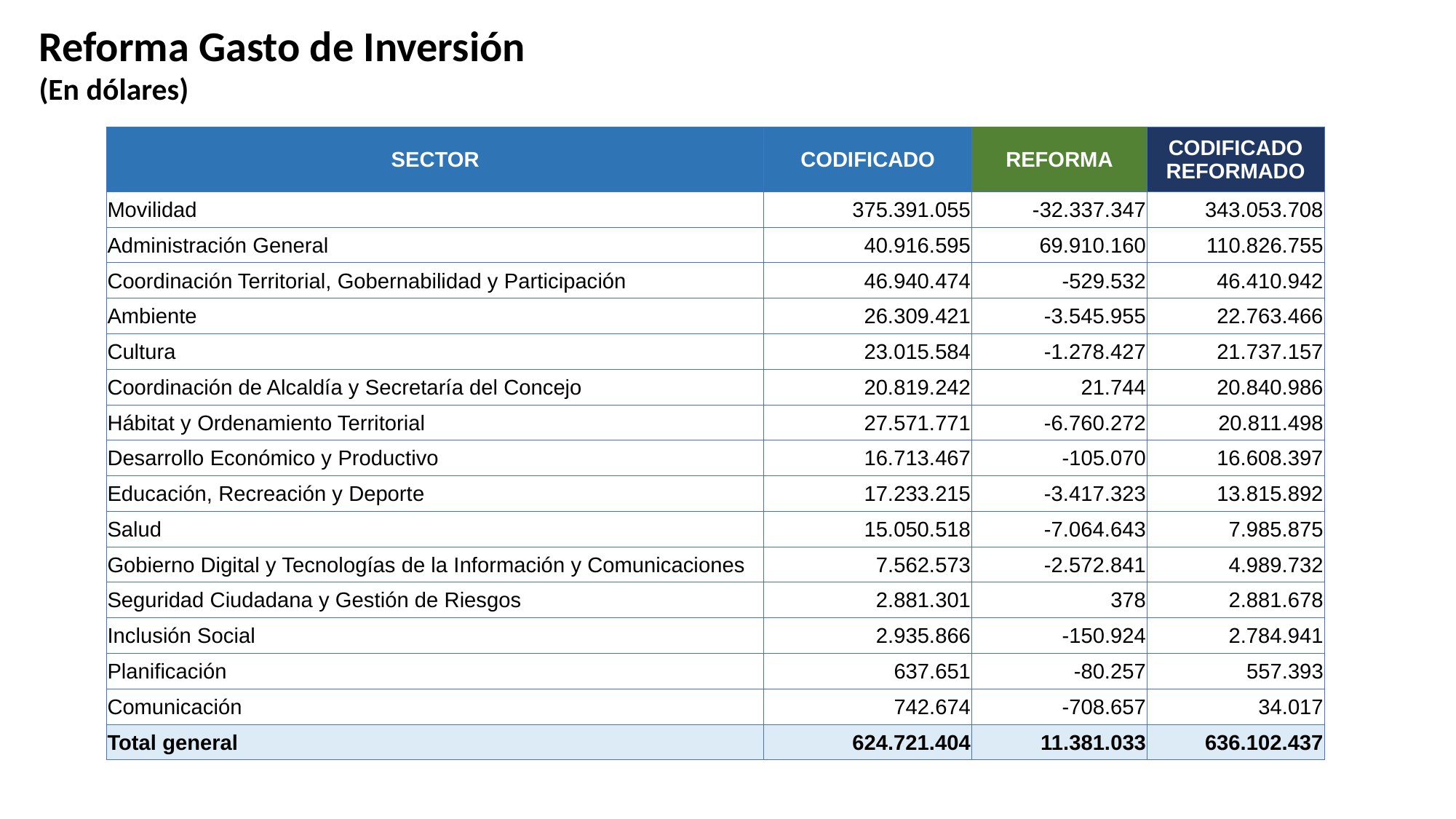

Reforma Gasto de Inversión
(En dólares)
| SECTOR | CODIFICADO | REFORMA | CODIFICADO REFORMADO |
| --- | --- | --- | --- |
| Movilidad | 375.391.055 | -32.337.347 | 343.053.708 |
| Administración General | 40.916.595 | 69.910.160 | 110.826.755 |
| Coordinación Territorial, Gobernabilidad y Participación | 46.940.474 | -529.532 | 46.410.942 |
| Ambiente | 26.309.421 | -3.545.955 | 22.763.466 |
| Cultura | 23.015.584 | -1.278.427 | 21.737.157 |
| Coordinación de Alcaldía y Secretaría del Concejo | 20.819.242 | 21.744 | 20.840.986 |
| Hábitat y Ordenamiento Territorial | 27.571.771 | -6.760.272 | 20.811.498 |
| Desarrollo Económico y Productivo | 16.713.467 | -105.070 | 16.608.397 |
| Educación, Recreación y Deporte | 17.233.215 | -3.417.323 | 13.815.892 |
| Salud | 15.050.518 | -7.064.643 | 7.985.875 |
| Gobierno Digital y Tecnologías de la Información y Comunicaciones | 7.562.573 | -2.572.841 | 4.989.732 |
| Seguridad Ciudadana y Gestión de Riesgos | 2.881.301 | 378 | 2.881.678 |
| Inclusión Social | 2.935.866 | -150.924 | 2.784.941 |
| Planificación | 637.651 | -80.257 | 557.393 |
| Comunicación | 742.674 | -708.657 | 34.017 |
| Total general | 624.721.404 | 11.381.033 | 636.102.437 |